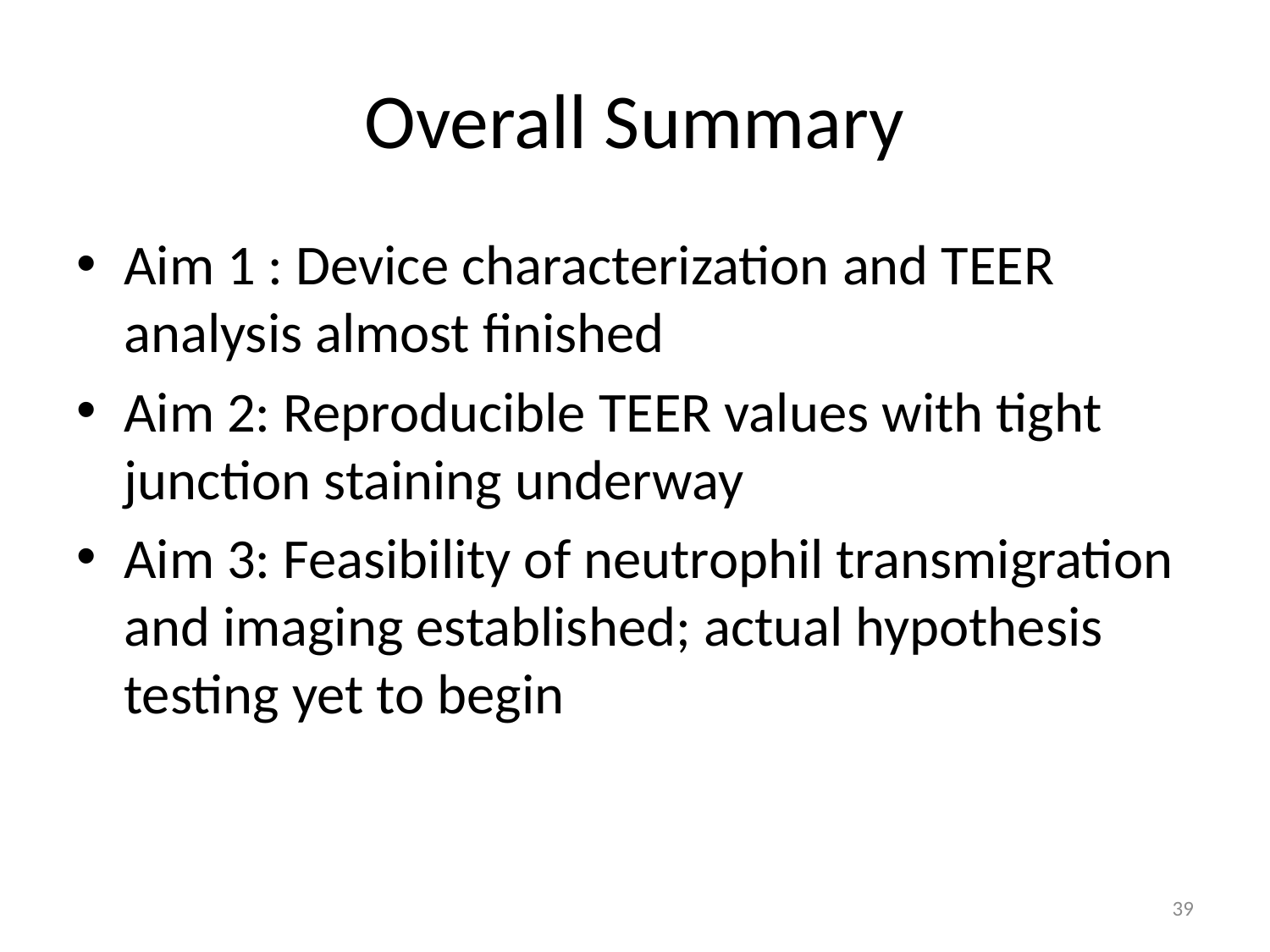

# Overall Summary
Aim 1 : Device characterization and TEER analysis almost finished
Aim 2: Reproducible TEER values with tight junction staining underway
Aim 3: Feasibility of neutrophil transmigration and imaging established; actual hypothesis testing yet to begin
39